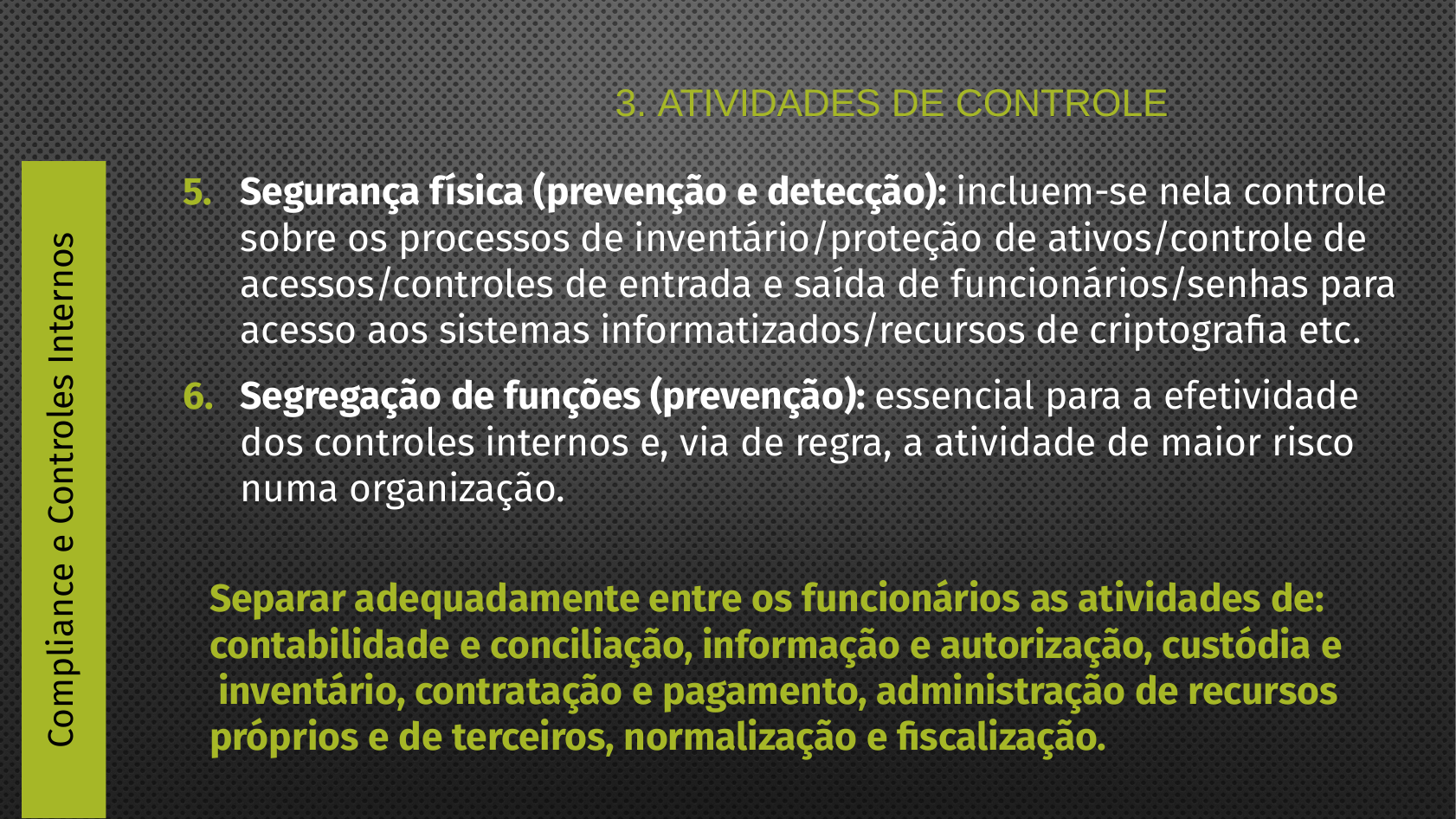

# 3. Atividades de Controle

Segurança física (prevenção e detecção): incluem-se nela controle  sobre os processos de inventário/proteção de ativos/controle de  acessos/controles de entrada e saída de funcionários/senhas para  acesso aos sistemas informatizados/recursos de criptografia etc.
Segregação de funções (prevenção): essencial para a efetividade  dos controles internos e, via de regra, a atividade de maior risco  numa organização.

Separar adequadamente entre os funcionários as atividades de:  contabilidade e conciliação, informação e autorização, custódia e  inventário, contratação e pagamento, administração de recursos  próprios e de terceiros, normalização e fiscalização.
Compliance e Controles Internos